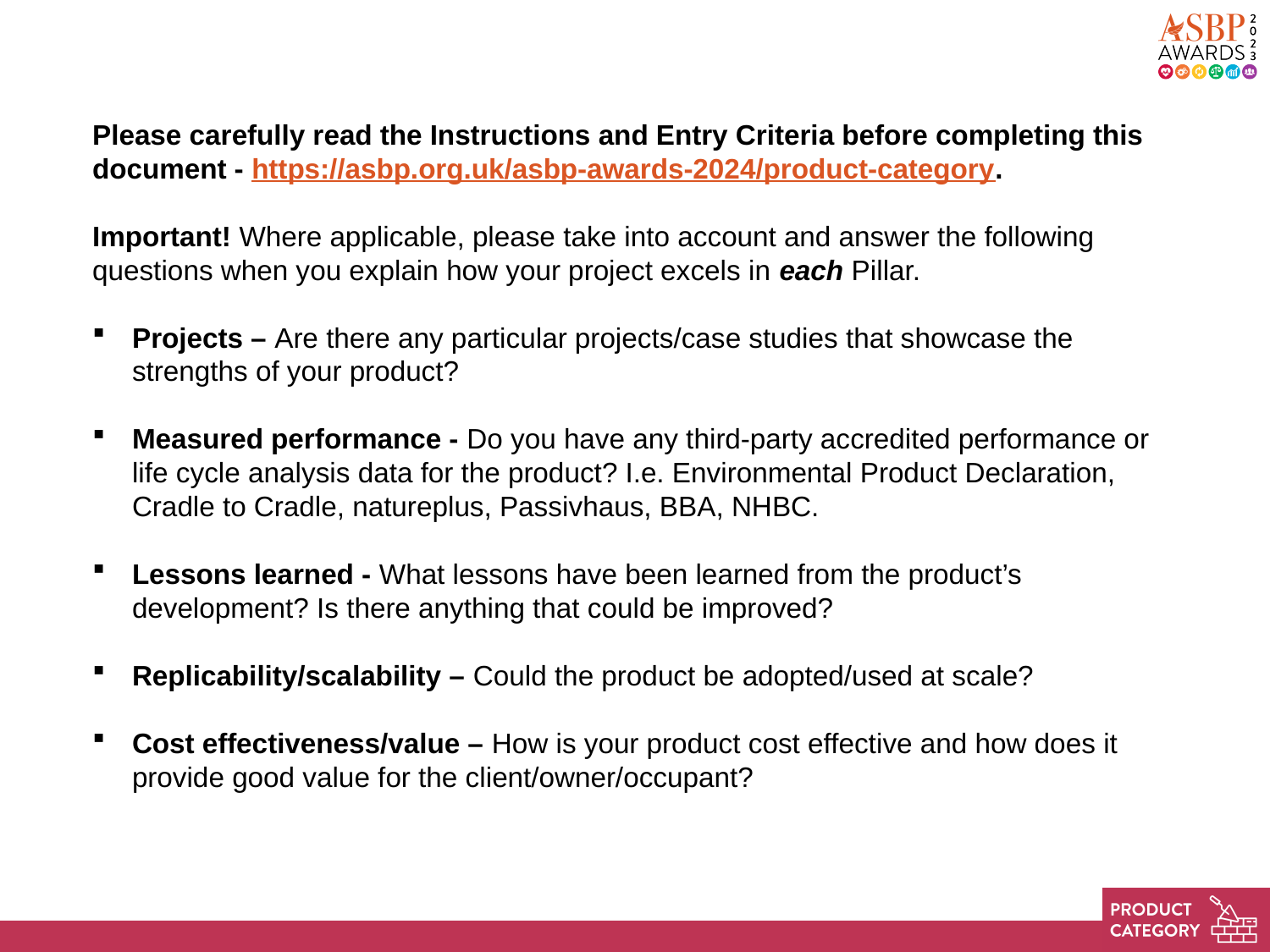

Please carefully read the Instructions and Entry Criteria before completing this document - https://asbp.org.uk/asbp-awards-2024/product-category.

Important! Where applicable, please take into account and answer the following questions when you explain how your project excels in each Pillar.

Projects – Are there any particular projects/case studies that showcase the strengths of your product?
Measured performance - Do you have any third-party accredited performance or life cycle analysis data for the product? I.e. Environmental Product Declaration, Cradle to Cradle, natureplus, Passivhaus, BBA, NHBC.
Lessons learned - What lessons have been learned from the product’s development? Is there anything that could be improved?
Replicability/scalability – Could the product be adopted/used at scale?
Cost effectiveness/value – How is your product cost effective and how does it provide good value for the client/owner/occupant?